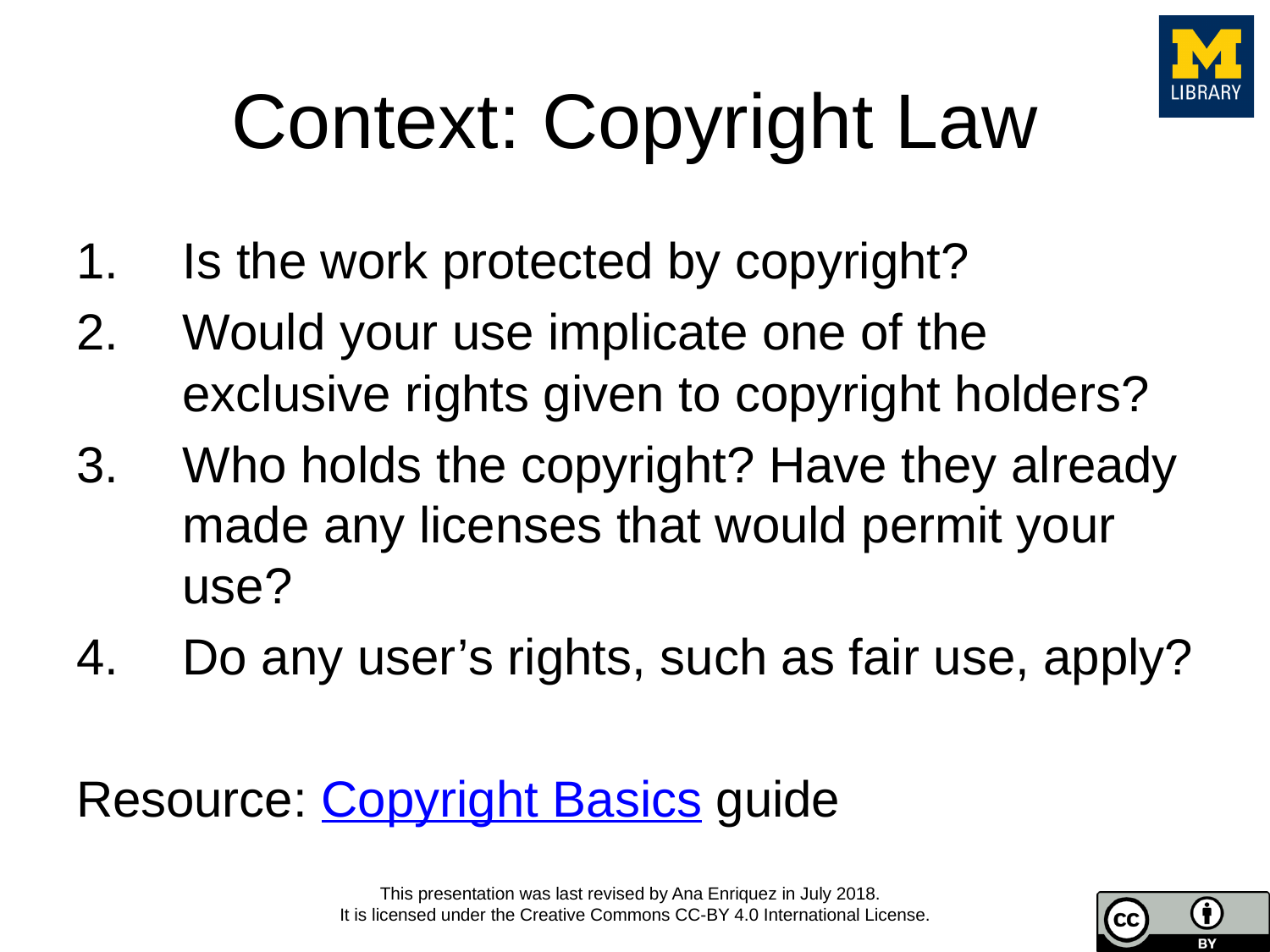

# Context: Copyright Law
Is the work protected by copyright?
Would your use implicate one of the exclusive rights given to copyright holders?
Who holds the copyright? Have they already made any licenses that would permit your use?
Do any user’s rights, such as fair use, apply?

Resource: Copyright Basics guide
This presentation was last revised by Ana Enriquez in July 2018.
It is licensed under the Creative Commons CC-BY 4.0 International License.